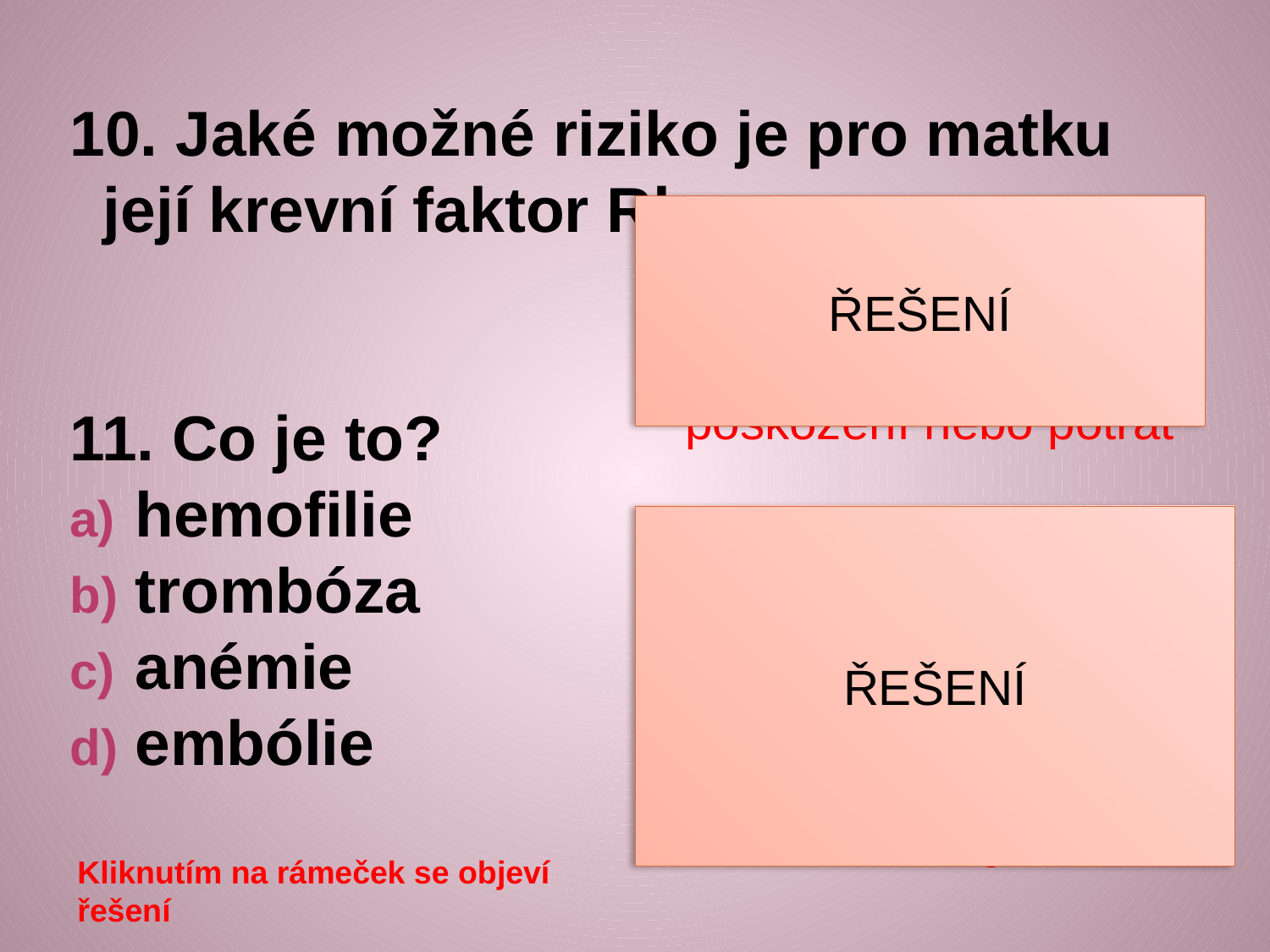

10. Jaké možné riziko je pro matku její krevní faktor Rh -

11. Co je to?
hemofilie
trombóza
anémie
embólie

ŘEŠENÍ
Plod RH+, při opakovaném těhotenství protilátky, poškození nebo potrat

chorobná krvácivost
tvorba krevních sraženin v cévě
chudokrevnost
sraženina v životně důležitém orgánu

ŘEŠENÍ
Kliknutím na rámeček se objeví řešení